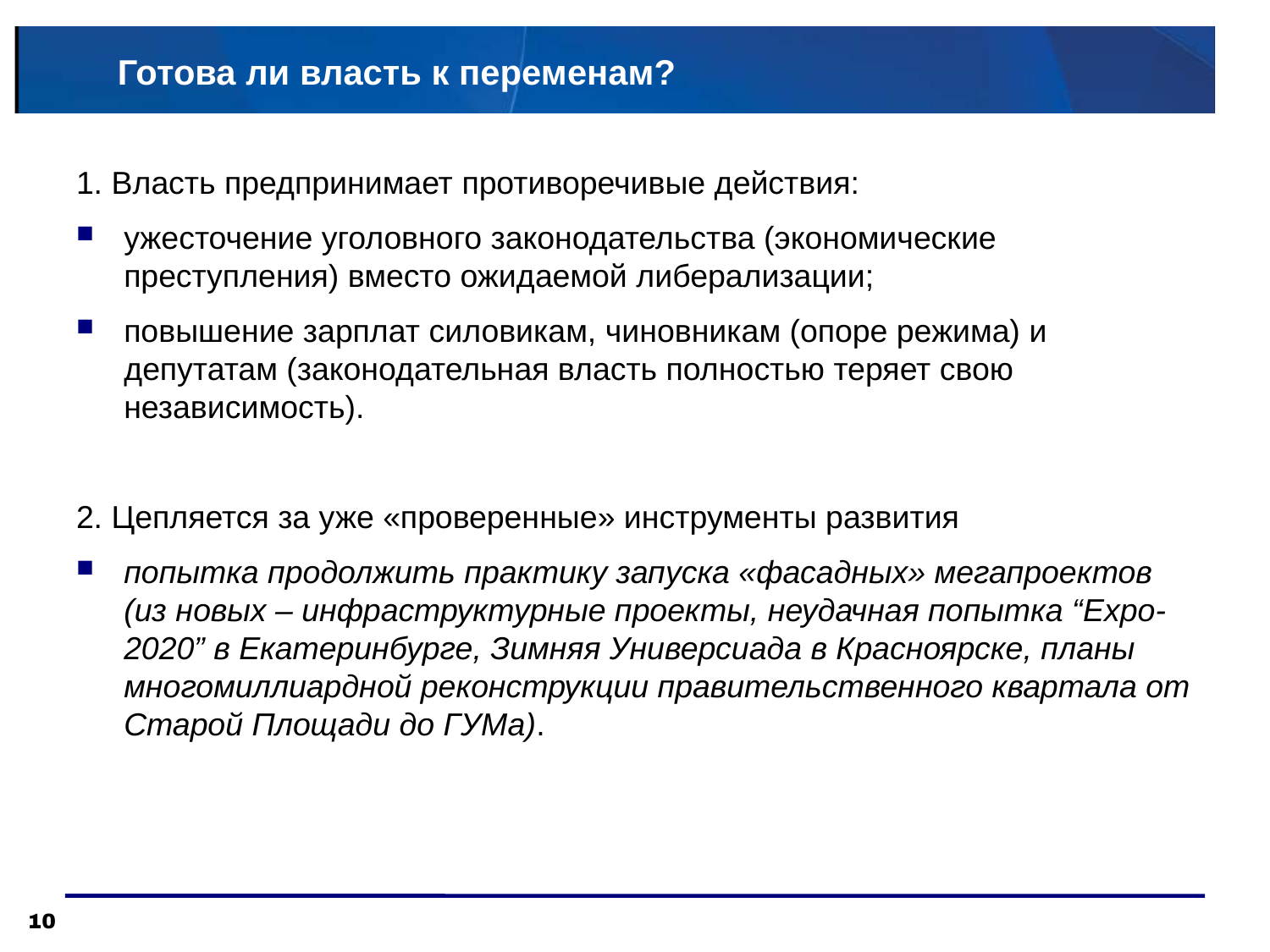

# Готова ли власть к переменам?
1. Власть предпринимает противоречивые действия:
ужесточение уголовного законодательства (экономические преступления) вместо ожидаемой либерализации;
повышение зарплат силовикам, чиновникам (опоре режима) и депутатам (законодательная власть полностью теряет свою независимость).

2. Цепляется за уже «проверенные» инструменты развития
попытка продолжить практику запуска «фасадных» мегапроектов (из новых – инфраструктурные проекты, неудачная попытка “Expo-2020” в Екатеринбурге, Зимняя Универсиада в Красноярске, планы многомиллиардной реконструкции правительственного квартала от Старой Площади до ГУМа).

10